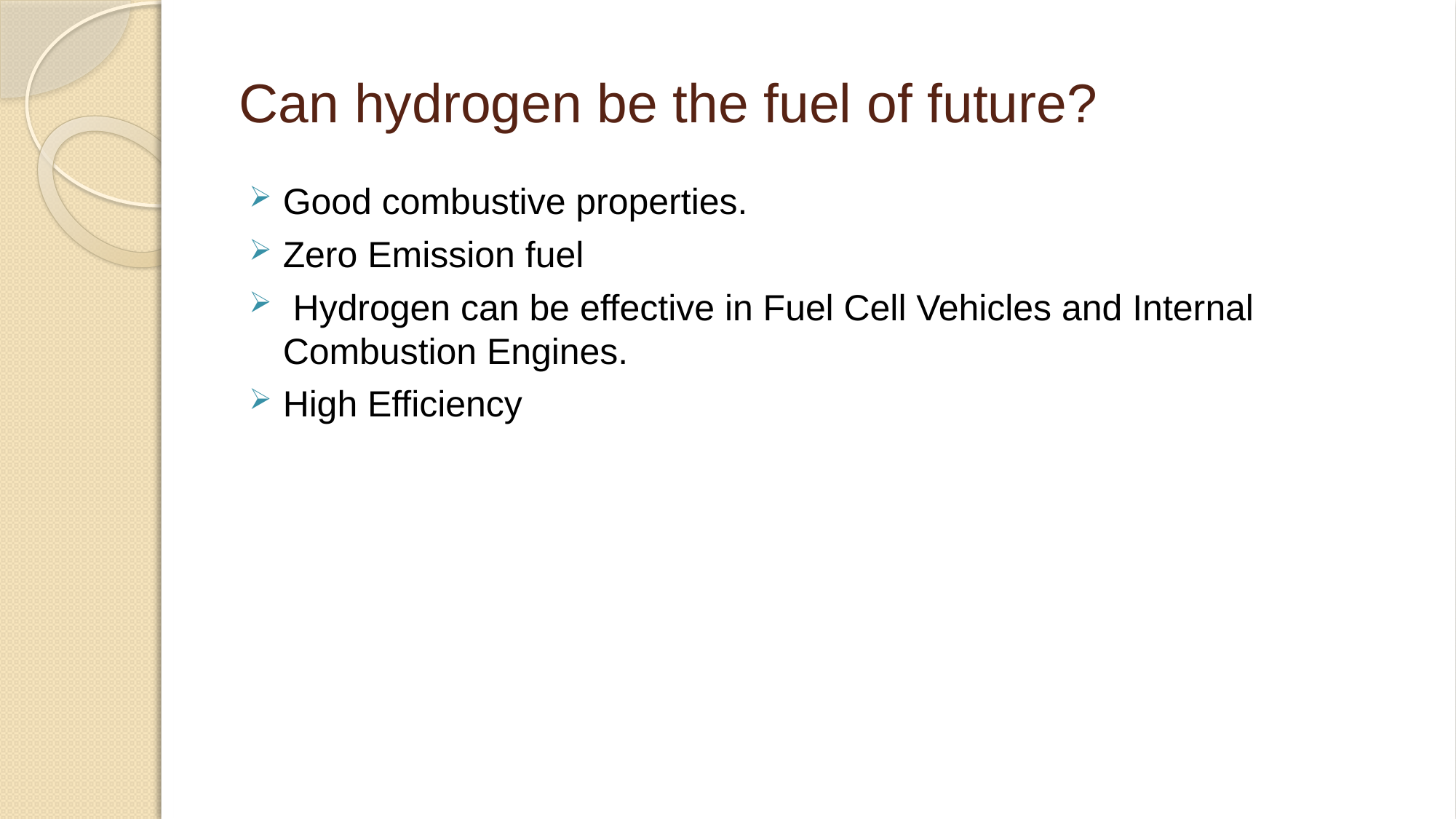

# Can hydrogen be the fuel of future?
Good combustive properties.
Zero Emission fuel
 Hydrogen can be effective in Fuel Cell Vehicles and Internal Combustion Engines.
High Efficiency